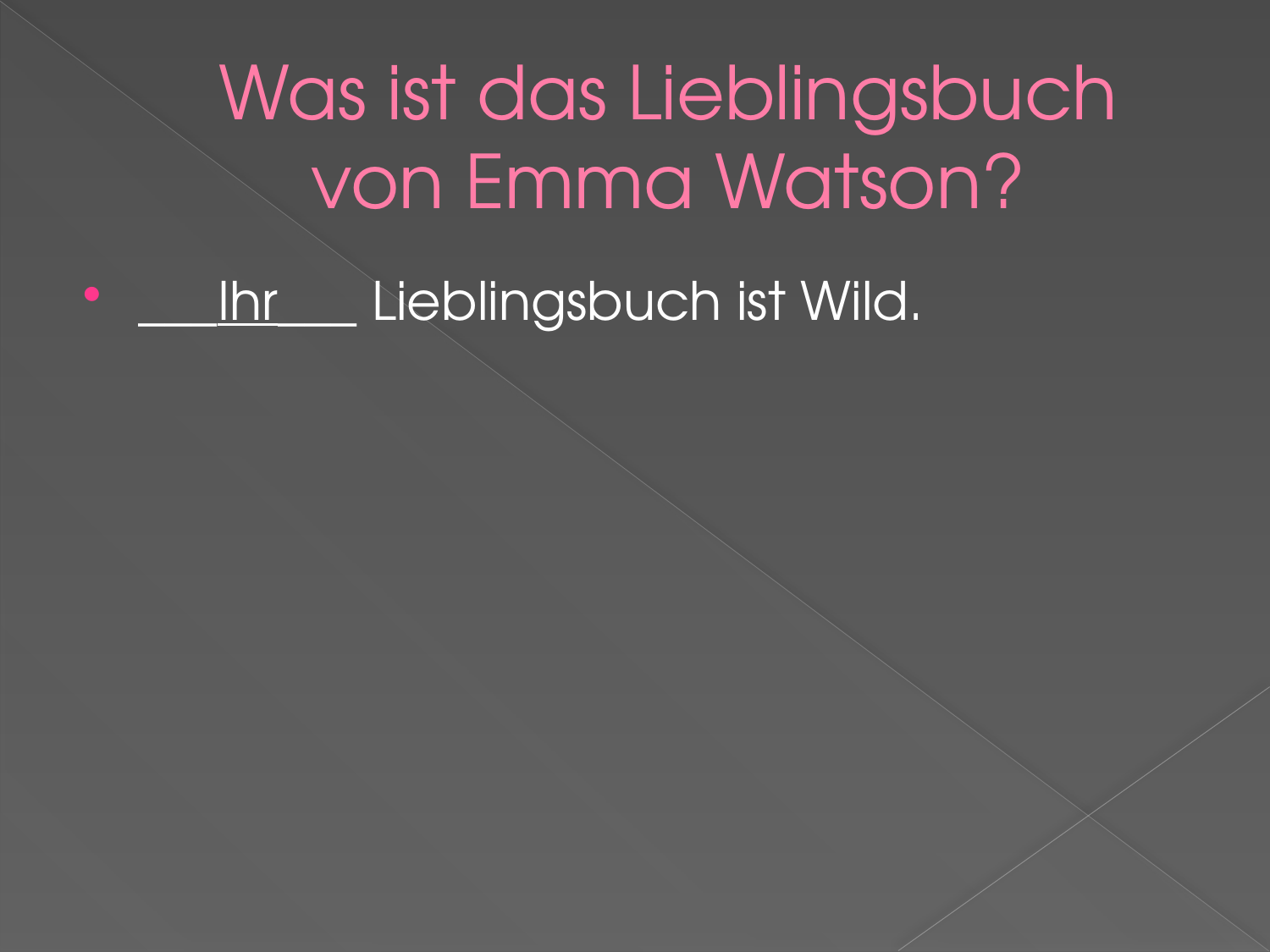

# Was ist das Lieblingsbuch von Emma Watson?
___Ihr___ Lieblingsbuch ist Wild.